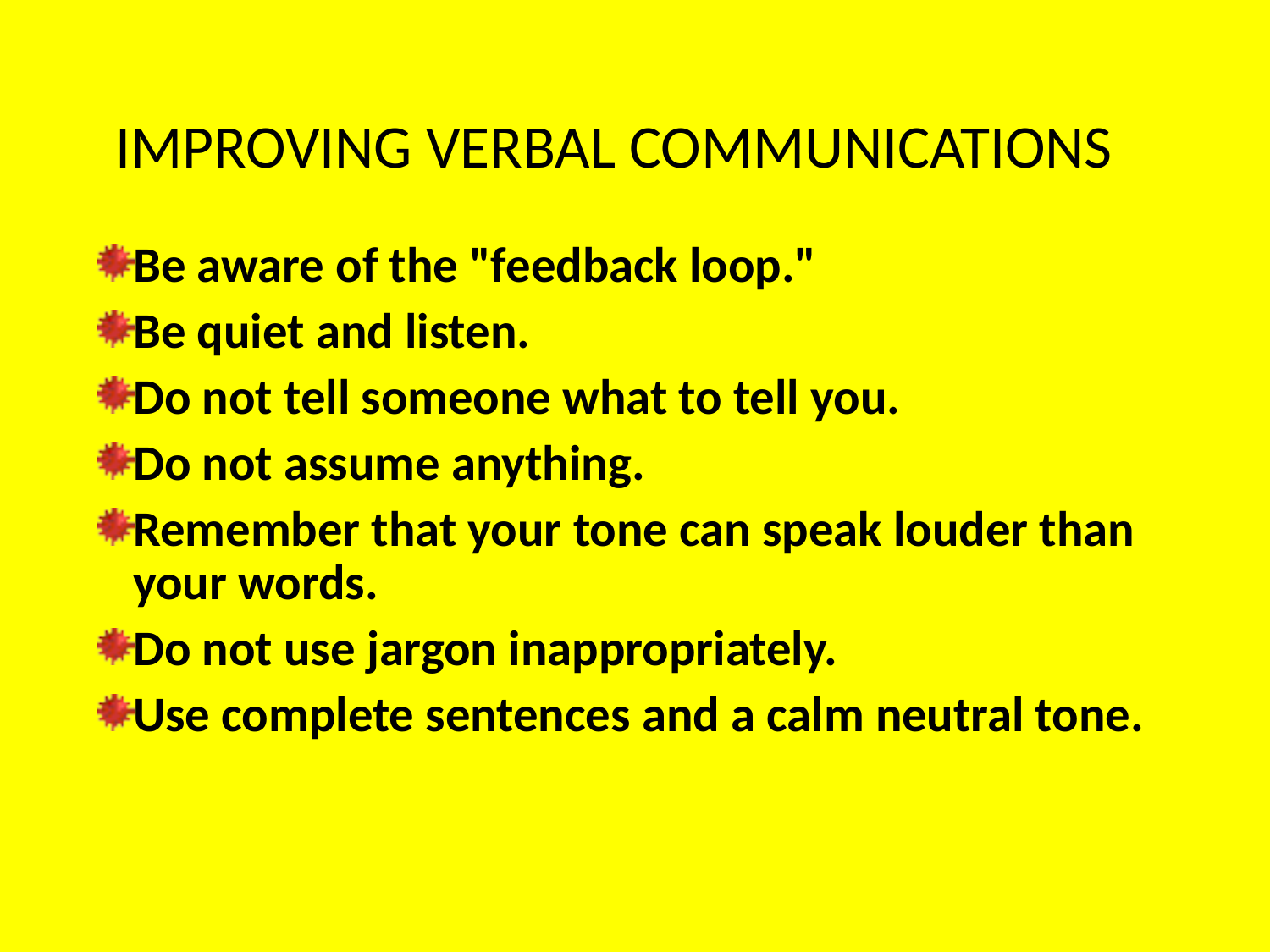

# IMPROVING VERBAL COMMUNICATIONS
Be aware of the "feedback loop."
Be quiet and listen.
Do not tell someone what to tell you.
Do not assume anything.
Remember that your tone can speak louder than your words.
Do not use jargon inappropriately.
Use complete sentences and a calm neutral tone.